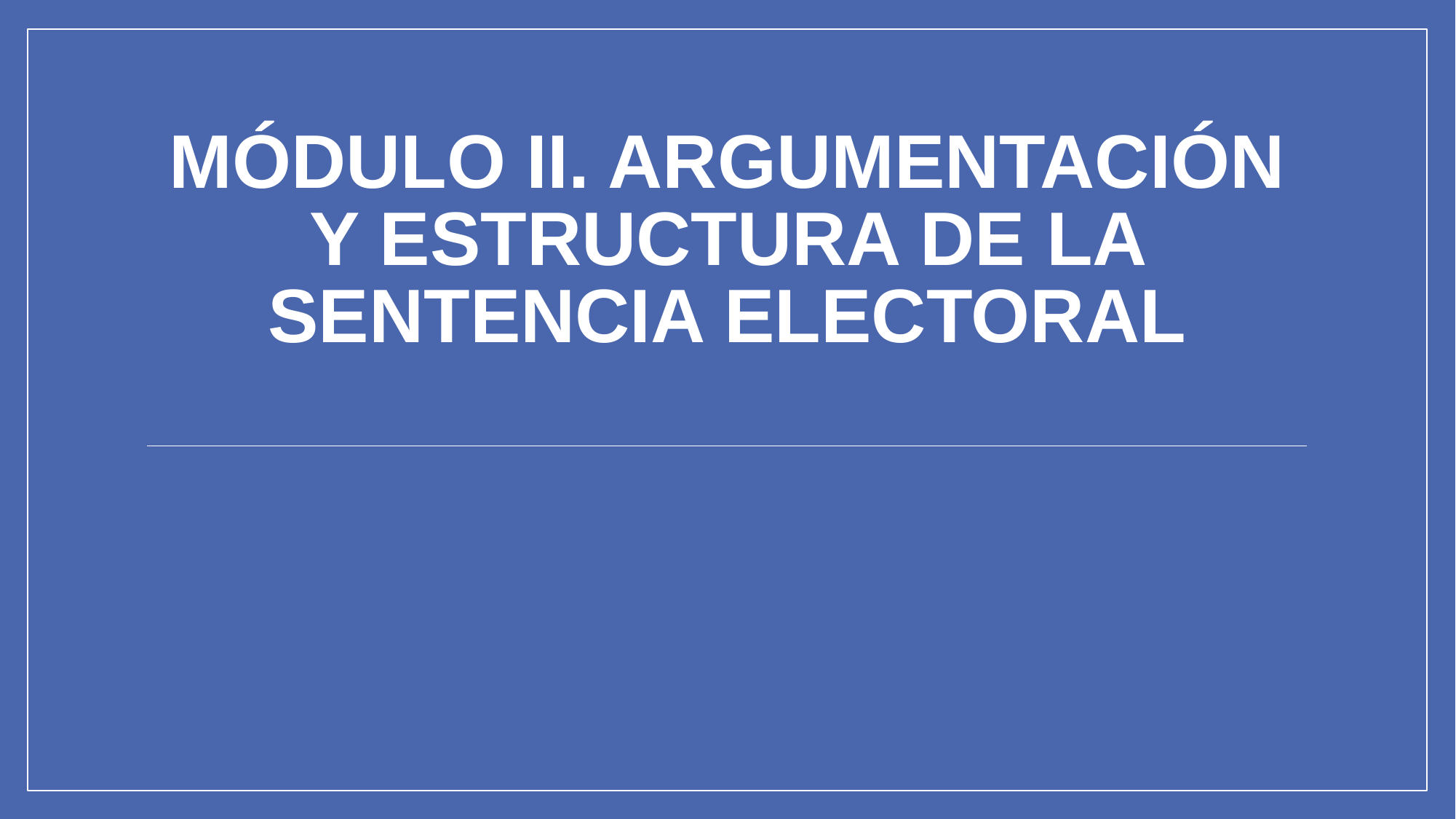

# MÓDULO II. Argumentación y estructura de la sentencia electoral